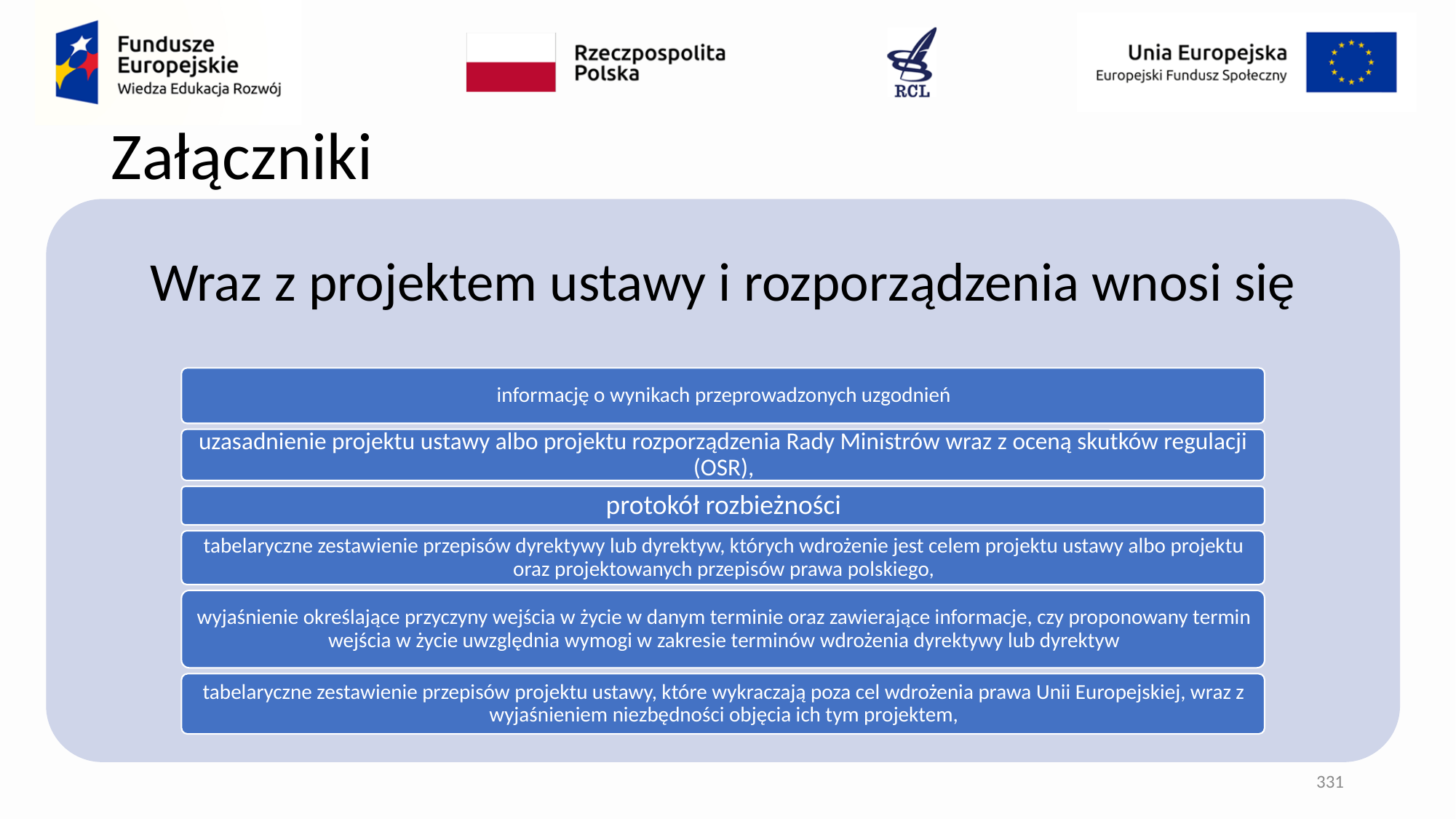

# Załączniki
Wraz z projektem ustawy i rozporządzenia wnosi się
informację o wynikach przeprowadzonych uzgodnień
uzasadnienie projektu ustawy albo projektu rozporządzenia Rady Ministrów wraz z oceną skutków regulacji (OSR),
protokół rozbieżności
tabelaryczne zestawienie przepisów dyrektywy lub dyrektyw, których wdrożenie jest celem projektu ustawy albo projektu oraz projektowanych przepisów prawa polskiego,
wyjaśnienie określające przyczyny wejścia w życie w danym terminie oraz zawierające informacje, czy proponowany termin wejścia w życie uwzględnia wymogi w zakresie terminów wdrożenia dyrektywy lub dyrektyw
tabelaryczne zestawienie przepisów projektu ustawy, które wykraczają poza cel wdrożenia prawa Unii Europejskiej, wraz z wyjaśnieniem niezbędności objęcia ich tym projektem,
331